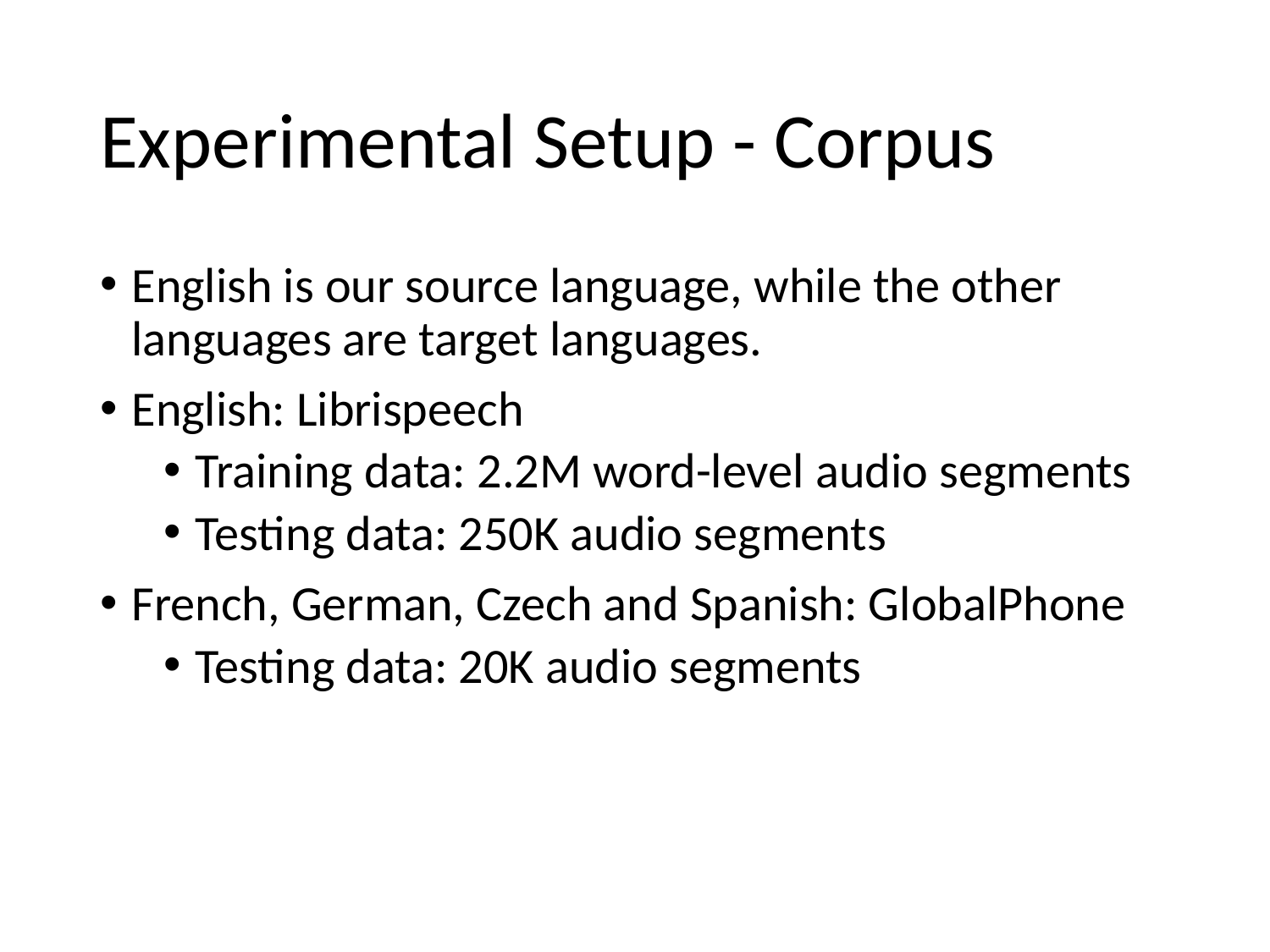

# Experimental Setup - Corpus
English is our source language, while the other languages are target languages.
English: Librispeech
Training data: 2.2M word-level audio segments
Testing data: 250K audio segments
French, German, Czech and Spanish: GlobalPhone
Testing data: 20K audio segments